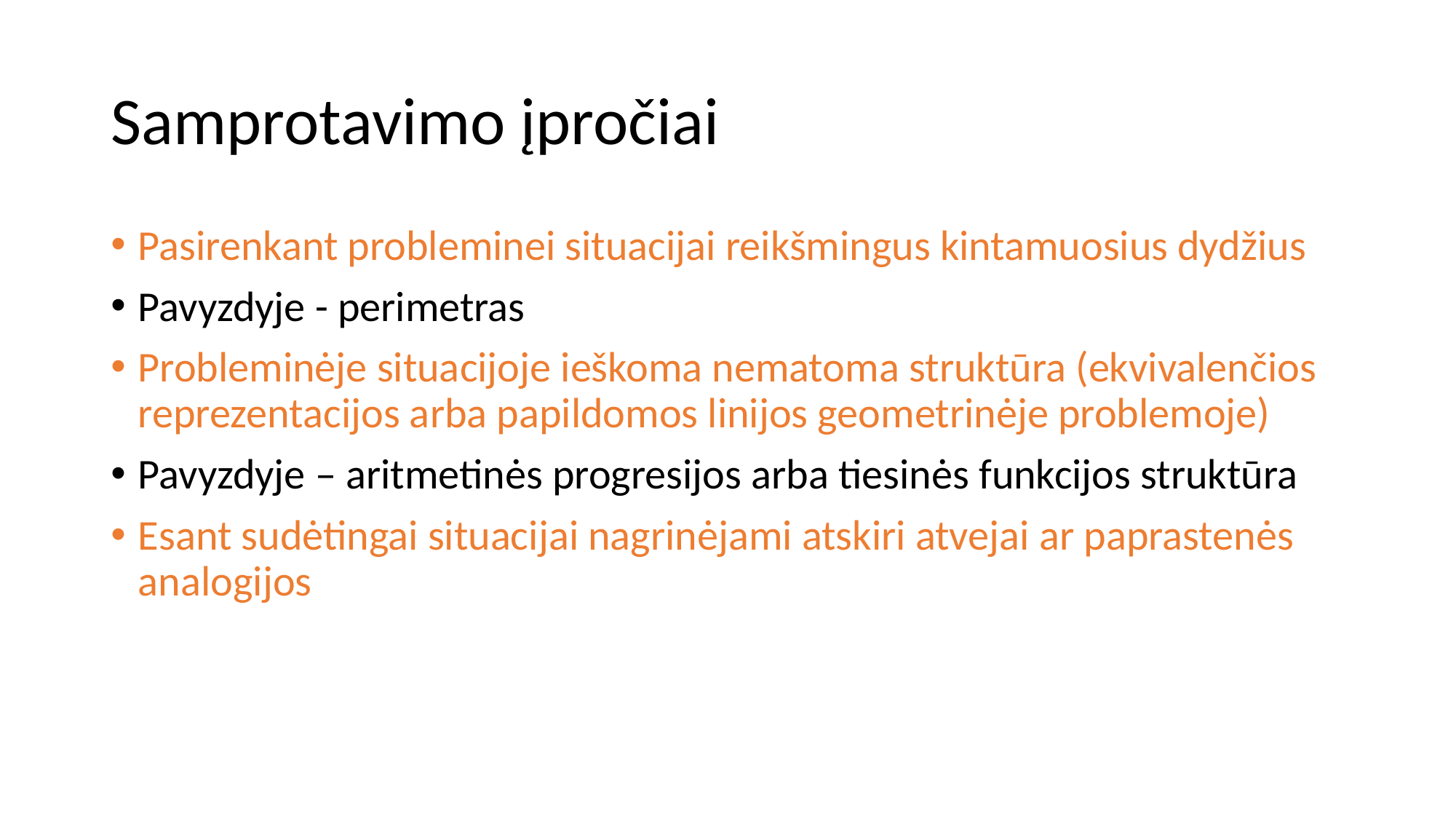

# Samprotavimo įpročiai
Pasirenkant probleminei situacijai reikšmingus kintamuosius dydžius
Pavyzdyje - perimetras
Probleminėje situacijoje ieškoma nematoma struktūra (ekvivalenčios reprezentacijos arba papildomos linijos geometrinėje problemoje)
Pavyzdyje – aritmetinės progresijos arba tiesinės funkcijos struktūra
Esant sudėtingai situacijai nagrinėjami atskiri atvejai ar paprastenės analogijos